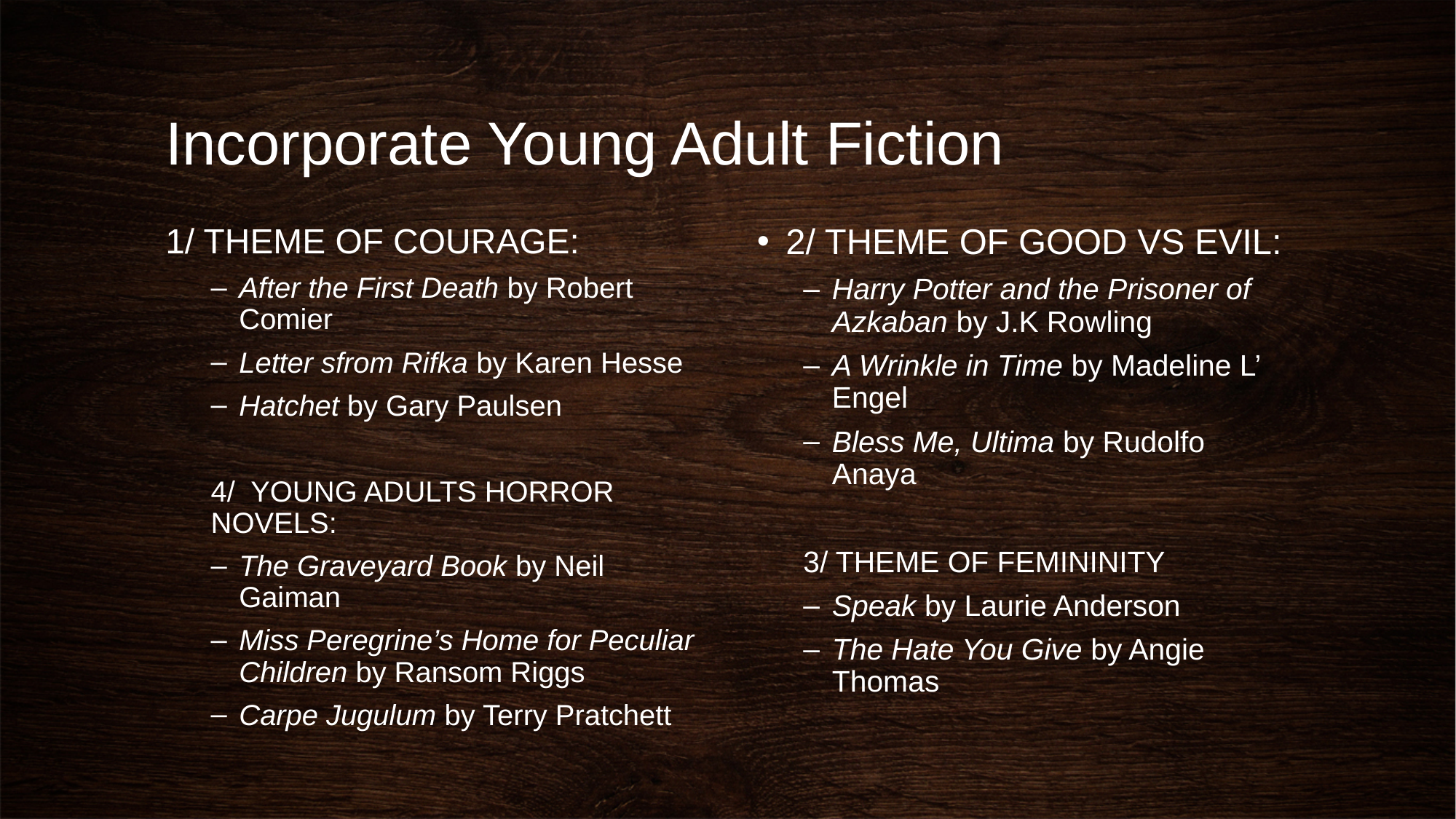

# Incorporate Young Adult Fiction
1/ THEME OF COURAGE:
After the First Death by Robert Comier
Letter sfrom Rifka by Karen Hesse
Hatchet by Gary Paulsen

4/  YOUNG ADULTS HORROR NOVELS:
The Graveyard Book by Neil Gaiman
Miss Peregrine’s Home for Peculiar Children by Ransom Riggs
Carpe Jugulum by Terry Pratchett

2/ THEME OF GOOD VS EVIL:
Harry Potter and the Prisoner of Azkaban by J.K Rowling
A Wrinkle in Time by Madeline L’ Engel
Bless Me, Ultima by Rudolfo Anaya

3/ THEME OF FEMININITY
Speak by Laurie Anderson
The Hate You Give by Angie Thomas